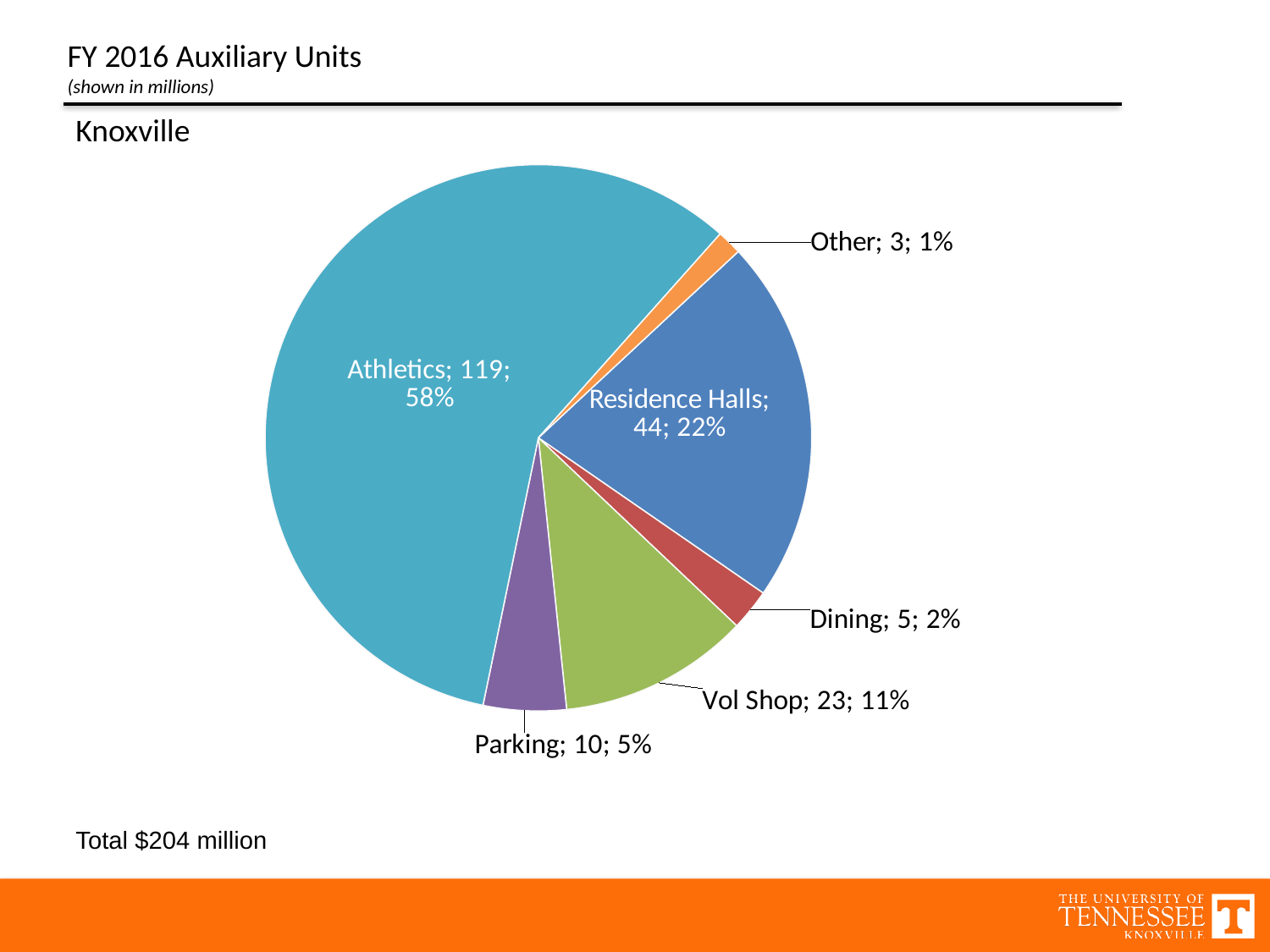

FY 2016 Auxiliary Units
(shown in millions)
Knoxville

### Chart

| Category | Sales |
|---|---|
| Residence Halls | 44.0 |
| Dining | 5.0 |
| Vol Shop | 23.0 |
| Parking | 10.0 |
| Athletics | 119.0 |
| Other | 3.0 |
Total $204 million